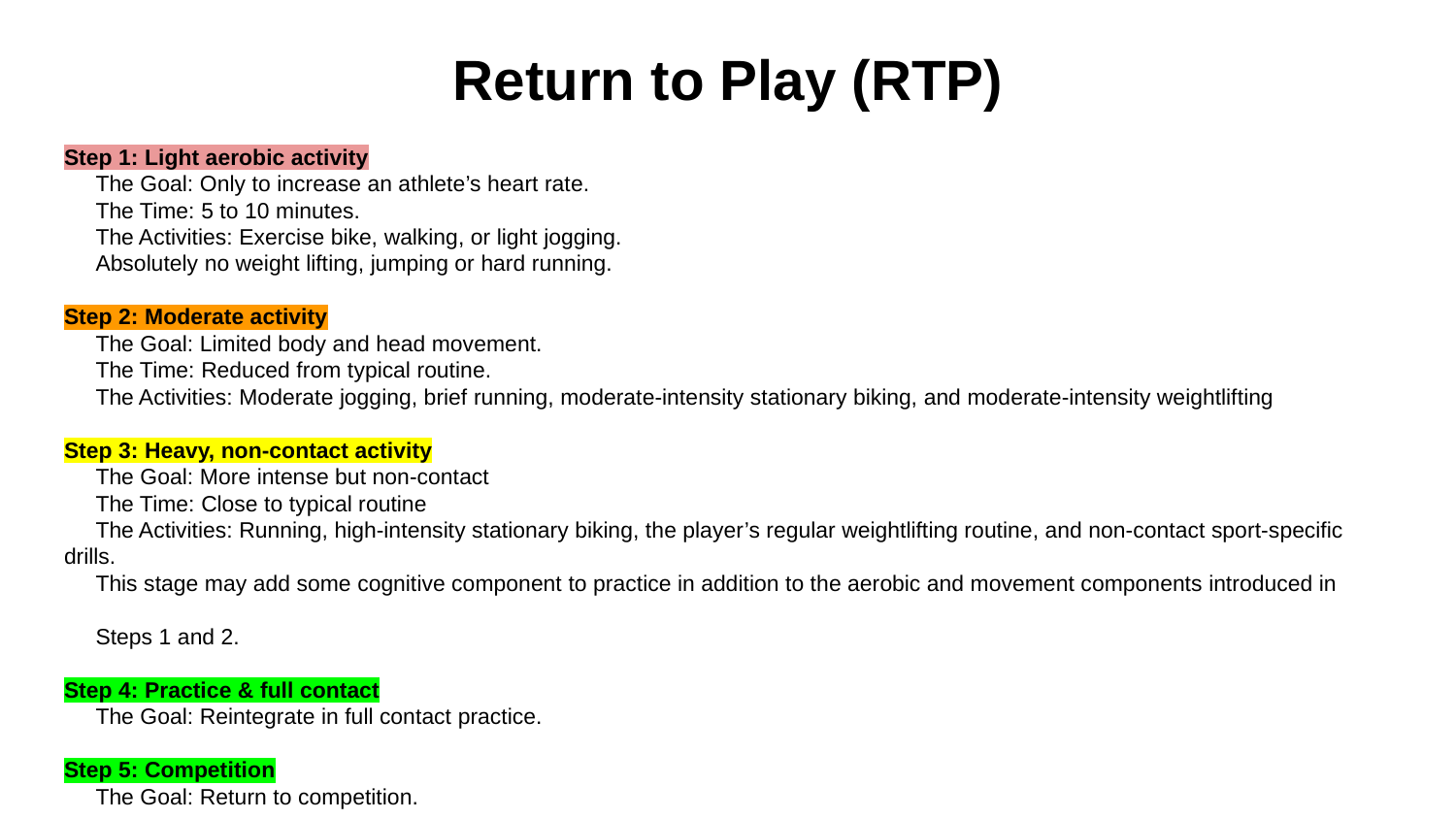

# Return to Play (RTP)
Step 1: Light aerobic activity
     The Goal: Only to increase an athlete’s heart rate.
     The Time: 5 to 10 minutes.
     The Activities: Exercise bike, walking, or light jogging.
     Absolutely no weight lifting, jumping or hard running.

Step 2: Moderate activity
     The Goal: Limited body and head movement.
     The Time: Reduced from typical routine.
     The Activities: Moderate jogging, brief running, moderate-intensity stationary biking, and moderate-intensity weightlifting

Step 3: Heavy, non-contact activity
     The Goal: More intense but non-contact
     The Time: Close to typical routine
     The Activities: Running, high-intensity stationary biking, the player’s regular weightlifting routine, and non-contact sport-specific drills.
     This stage may add some cognitive component to practice in addition to the aerobic and movement components introduced in
     Steps 1 and 2.

Step 4: Practice & full contact
     The Goal: Reintegrate in full contact practice.

Step 5: Competition
     The Goal: Return to competition.
												                  (CDC, 2016a)